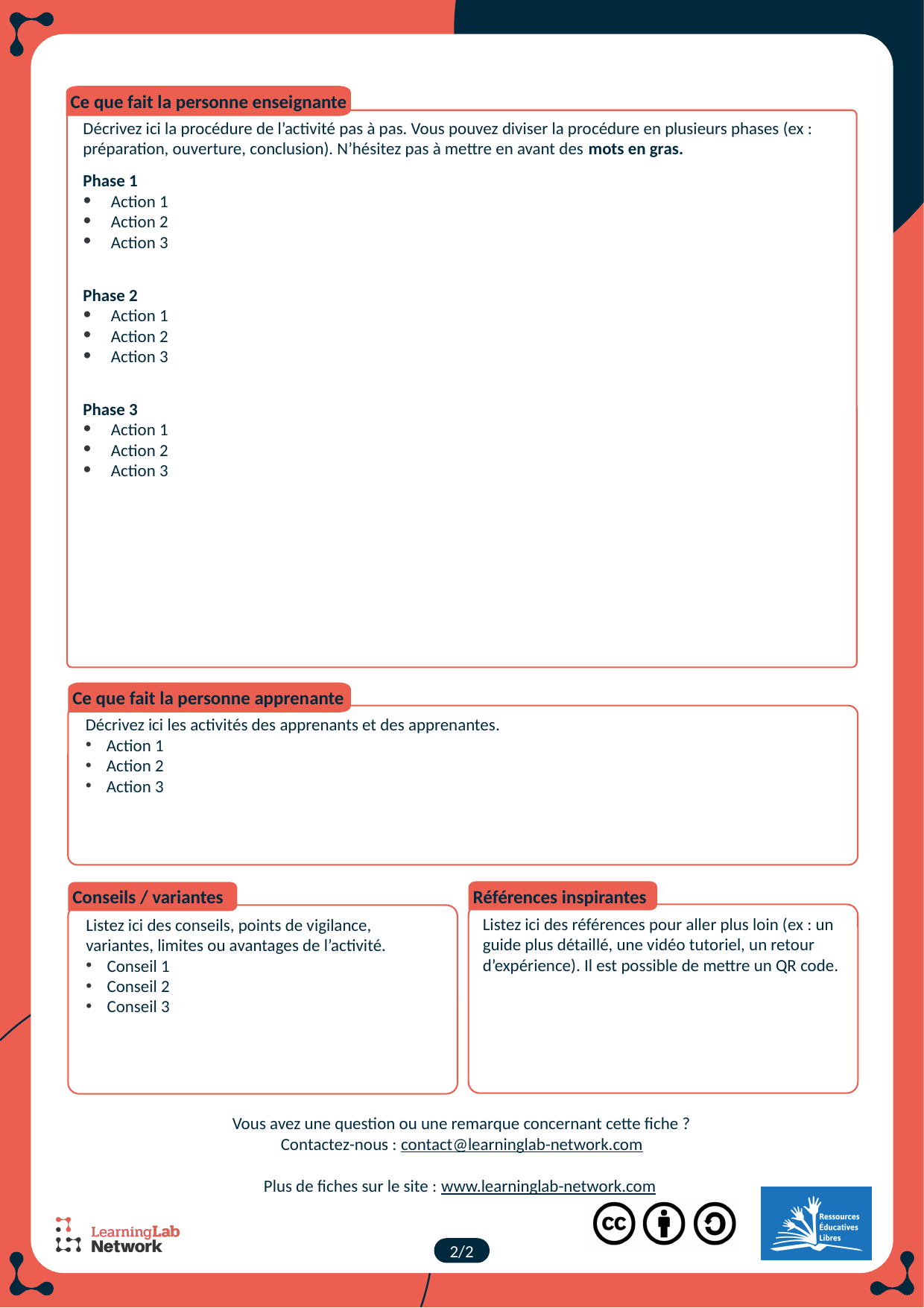

Ce que fait la personne enseignante
Décrivez ici la procédure de l’activité pas à pas. Vous pouvez diviser la procédure en plusieurs phases (ex : préparation, ouverture, conclusion). N’hésitez pas à mettre en avant des mots en gras.
Phase 1
Action 1
Action 2
Action 3

Phase 2
Action 1
Action 2
Action 3

Phase 3
Action 1
Action 2
Action 3
Ce que fait la personne apprenante
Décrivez ici les activités des apprenants et des apprenantes.
Action 1
Action 2
Action 3
Références inspirantes
Listez ici des références pour aller plus loin (ex : un guide plus détaillé, une vidéo tutoriel, un retour d’expérience). Il est possible de mettre un QR code.
Conseils / variantes
Listez ici des conseils, points de vigilance, variantes, limites ou avantages de l’activité.
Conseil 1
Conseil 2
Conseil 3
Vous avez une question ou une remarque concernant cette fiche ?
Contactez-nous : contact@learninglab-network.com

Plus de fiches sur le site : www.learninglab-network.com
2/2